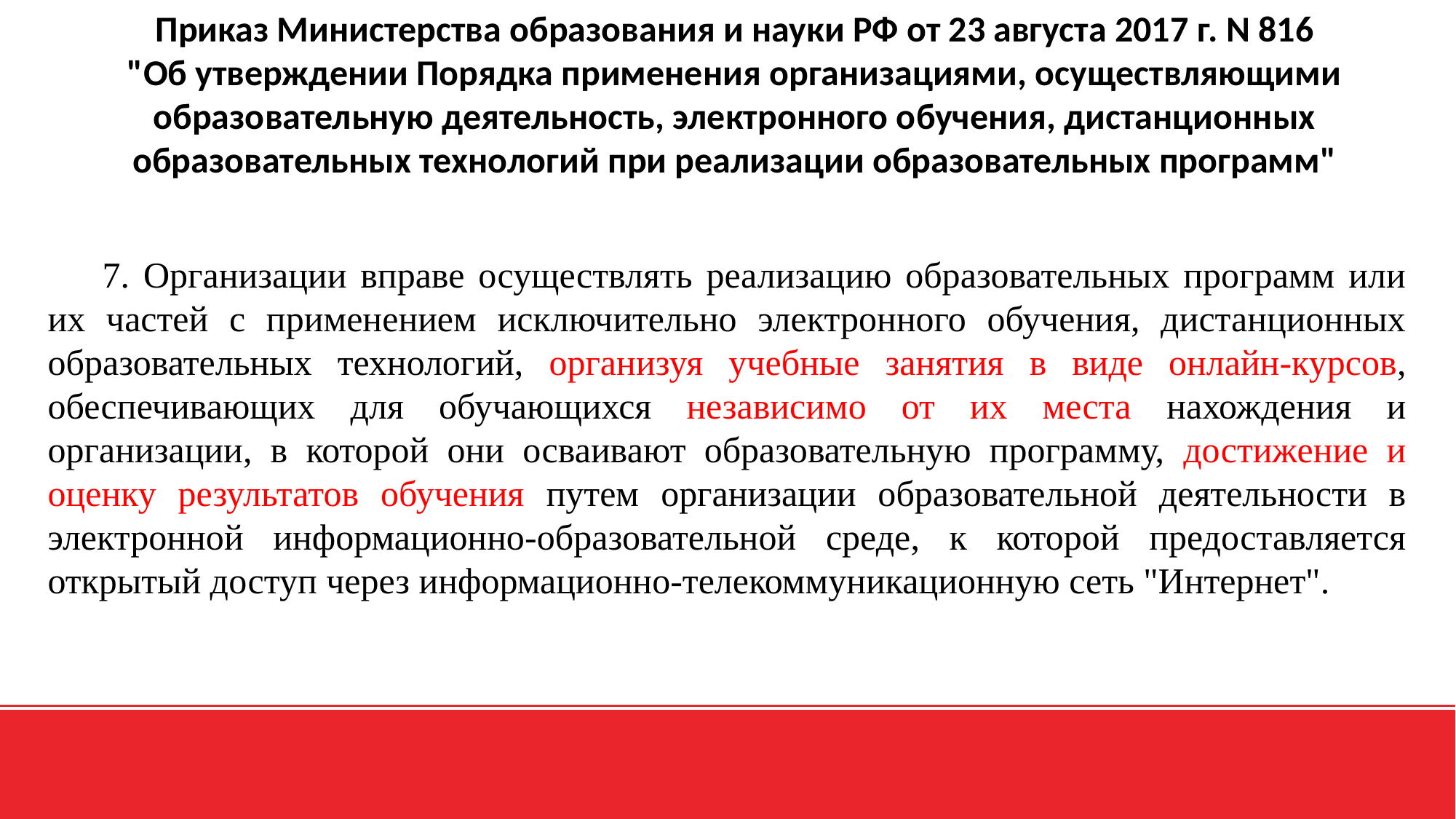

Приказ Министерства образования и науки РФ от 23 августа 2017 г. N 816
"Об утверждении Порядка применения организациями, осуществляющими образовательную деятельность, электронного обучения, дистанционных образовательных технологий при реализации образовательных программ"
7. Организации вправе осуществлять реализацию образовательных программ или их частей с применением исключительно электронного обучения, дистанционных образовательных технологий, организуя учебные занятия в виде онлайн-курсов, обеспечивающих для обучающихся независимо от их места нахождения и организации, в которой они осваивают образовательную программу, достижение и оценку результатов обучения путем организации образовательной деятельности в электронной информационно-образовательной среде, к которой предоставляется открытый доступ через информационно-телекоммуникационную сеть "Интернет".